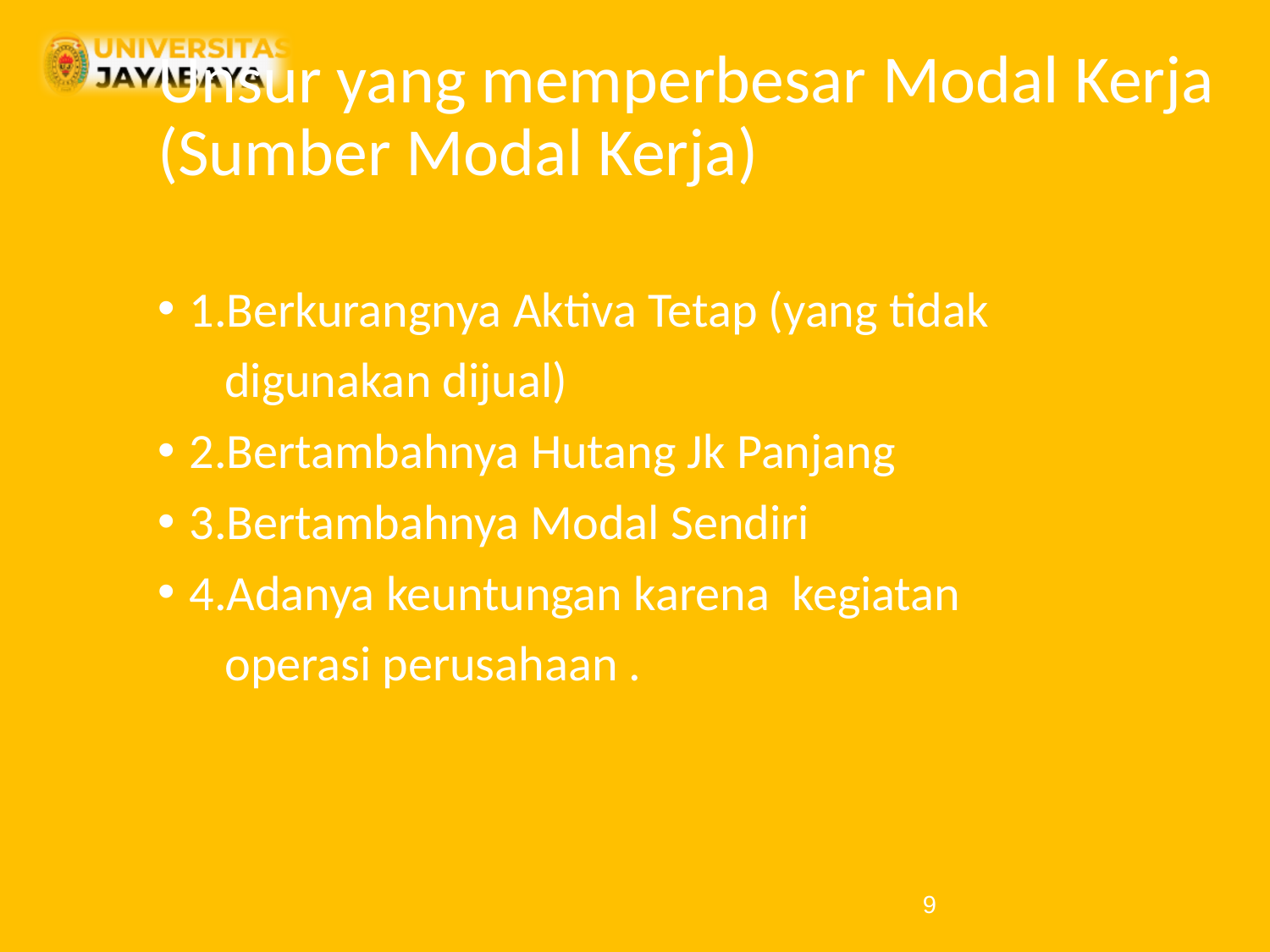

# Unsur yang memperbesar Modal Kerja (Sumber Modal Kerja)

1.Berkurangnya Aktiva Tetap (yang tidak
      digunakan dijual)
2.Bertambahnya Hutang Jk Panjang
3.Bertambahnya Modal Sendiri
4.Adanya keuntungan karena  kegiatan
      operasi perusahaan .

9